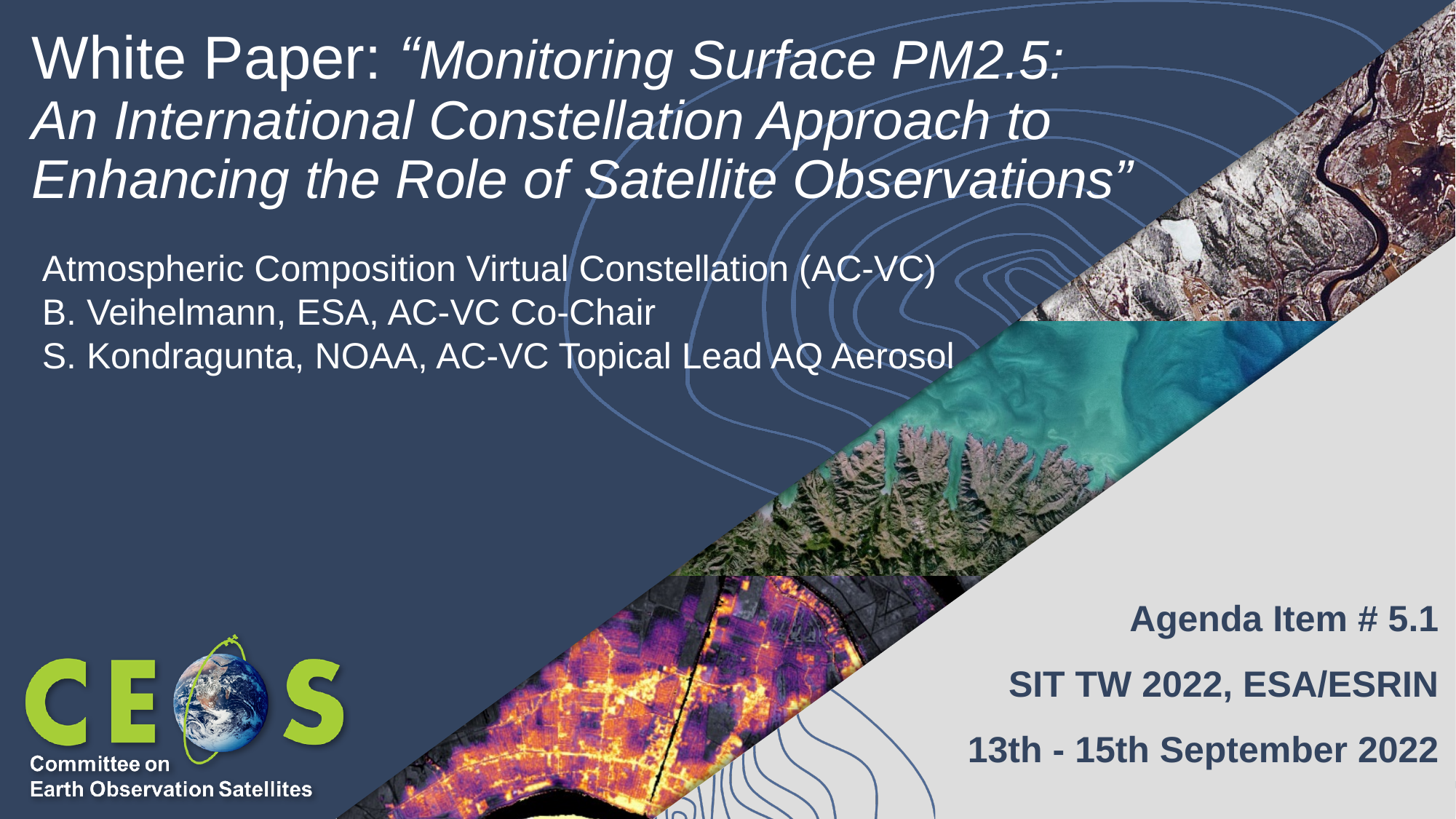

# White Paper: “Monitoring Surface PM2.5: An International Constellation Approach to Enhancing the Role of Satellite Observations”
Atmospheric Composition Virtual Constellation (AC-VC)
B. Veihelmann, ESA, AC-VC Co-Chair
S. Kondragunta, NOAA, AC-VC Topical Lead AQ Aerosol

Agenda Item # 5.1
SIT TW 2022, ESA/ESRIN
13th - 15th September 2022